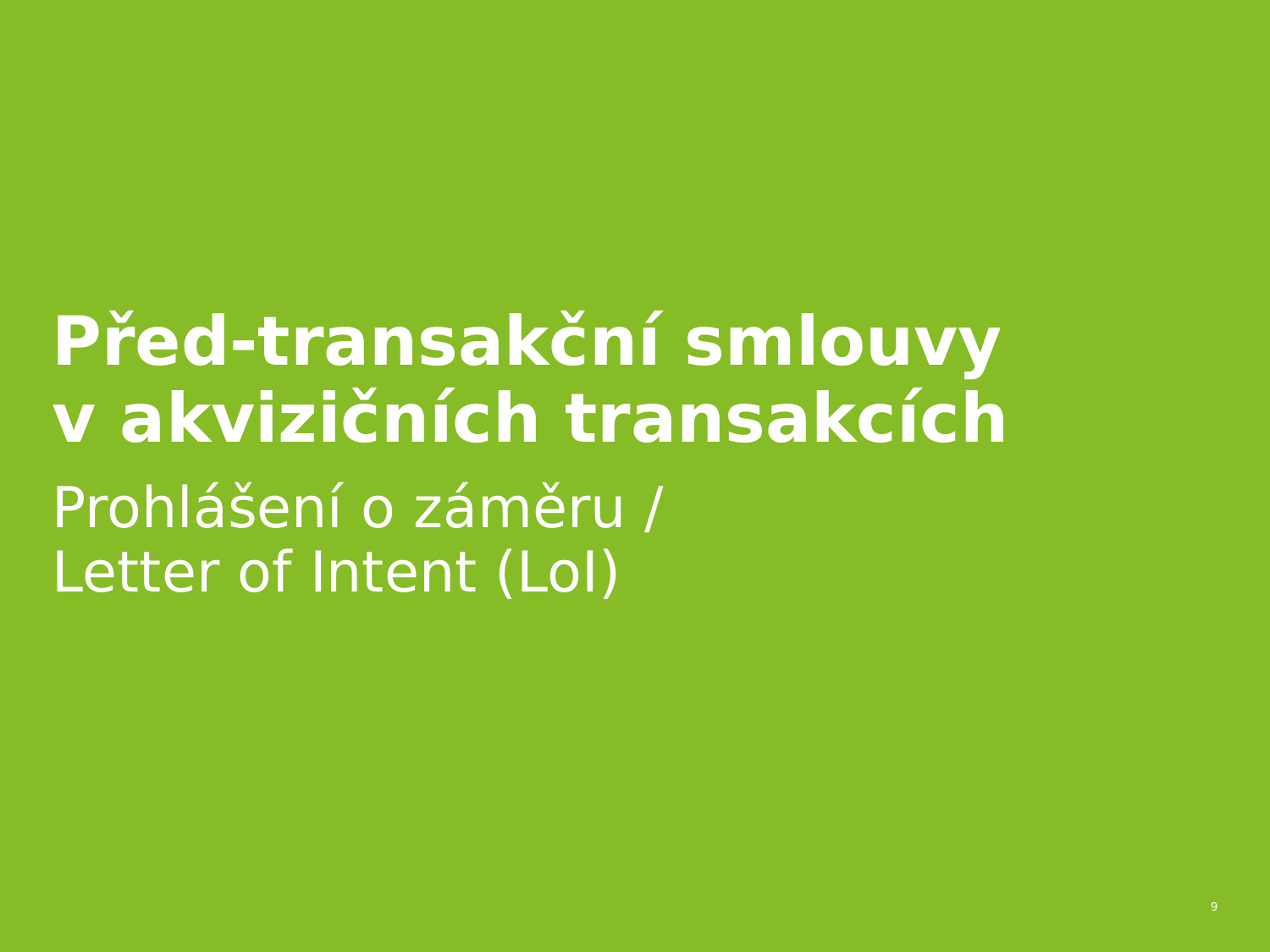

# Před-transakční smlouvy     v akvizičních transakcích
Prohlášení o záměru /
Letter of Intent (LoI)